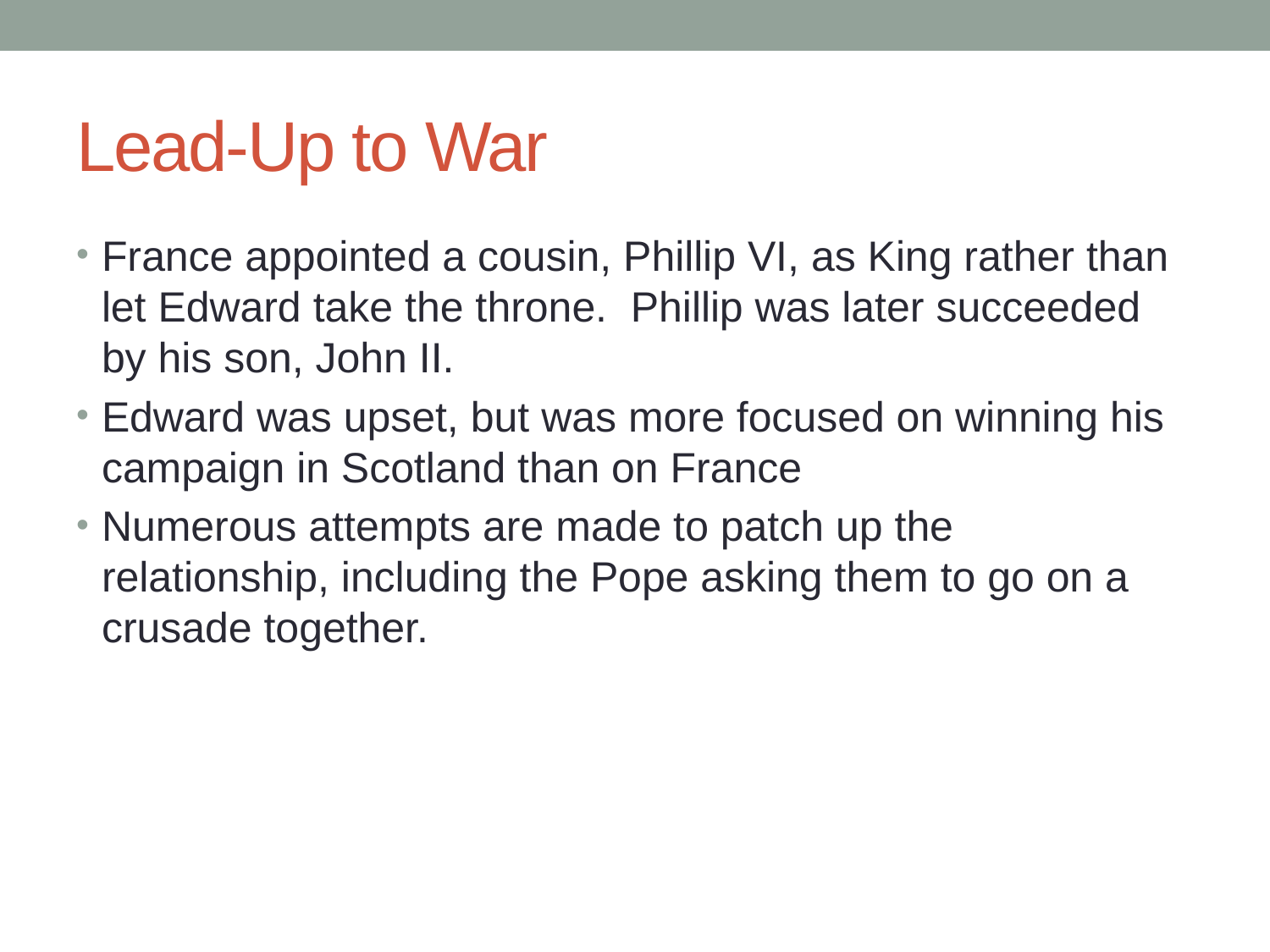

# Lead-Up to War
France appointed a cousin, Phillip VI, as King rather than let Edward take the throne.  Phillip was later succeeded by his son, John II.
Edward was upset, but was more focused on winning his campaign in Scotland than on France
Numerous attempts are made to patch up the relationship, including the Pope asking them to go on a crusade together.